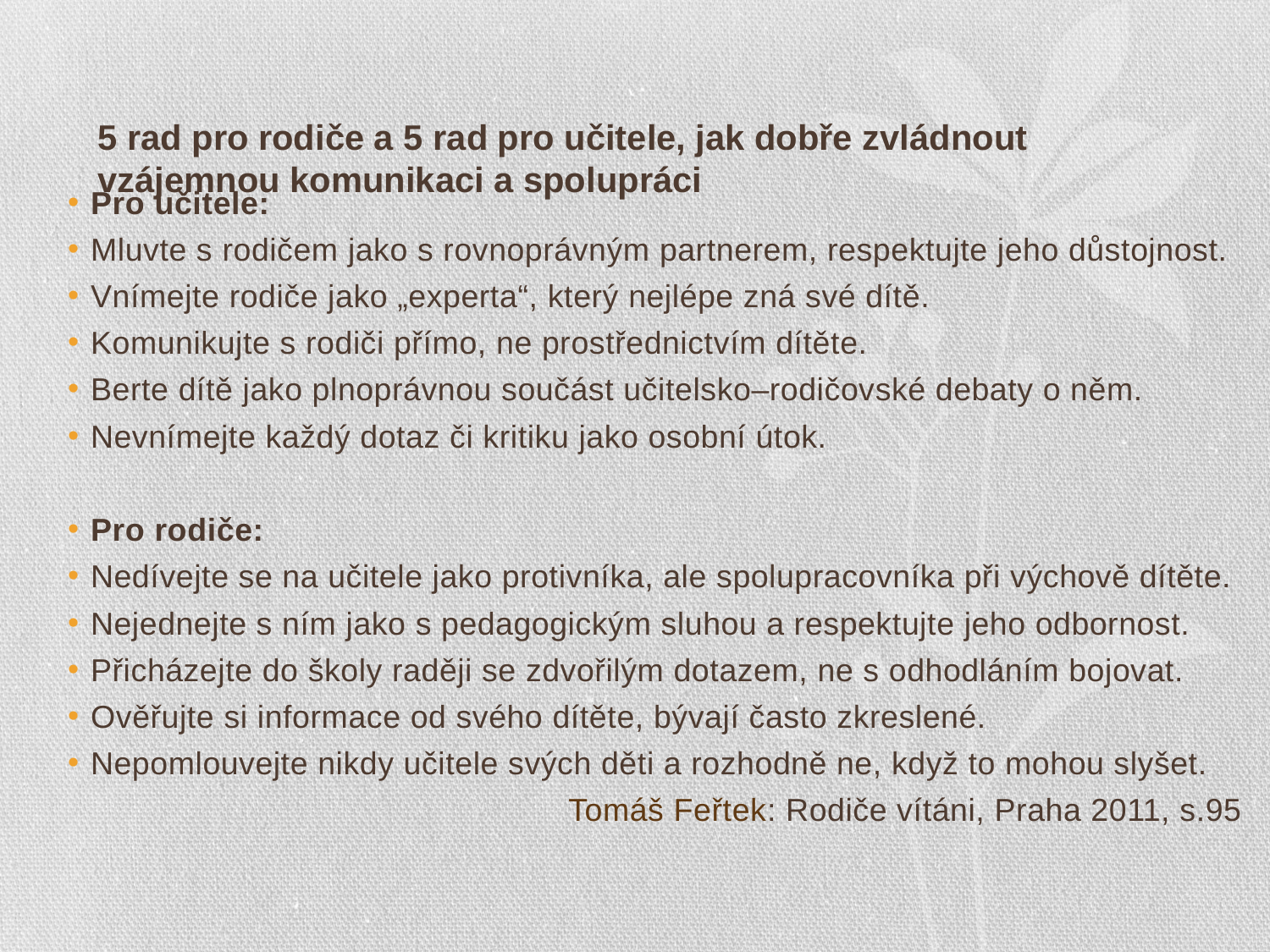

# 5 rad pro rodiče a 5 rad pro učitele, jak dobře zvládnout vzájemnou komunikaci a spolupráci
Pro učitele:
Mluvte s rodičem jako s rovnoprávným partnerem, respektujte jeho důstojnost.
Vnímejte rodiče jako „experta“, který nejlépe zná své dítě.
Komunikujte s rodiči přímo, ne prostřednictvím dítěte.
Berte dítě jako plnoprávnou součást učitelsko–rodičovské debaty o něm.
Nevnímejte každý dotaz či kritiku jako osobní útok.

Pro rodiče:
Nedívejte se na učitele jako protivníka, ale spolupracovníka při výchově dítěte.
Nejednejte s ním jako s pedagogickým sluhou a respektujte jeho odbornost.
Přicházejte do školy raději se zdvořilým dotazem, ne s odhodláním bojovat.
Ověřujte si informace od svého dítěte, bývají často zkreslené.
Nepomlouvejte nikdy učitele svých děti a rozhodně ne, když to mohou slyšet.
Tomáš Feřtek: Rodiče vítáni, Praha 2011, s.95